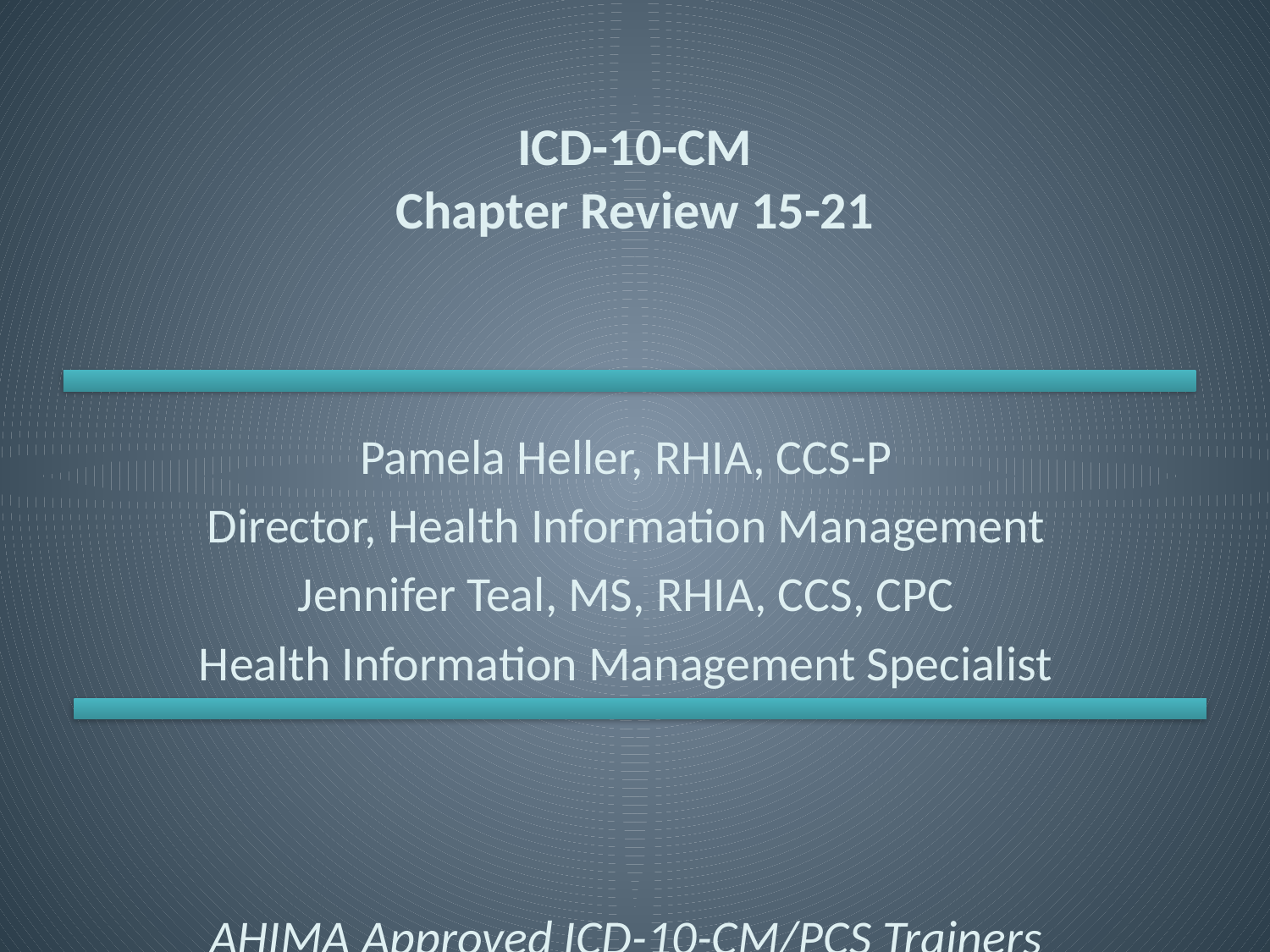

# ICD-10-CM Chapter Review 15-21

Pamela Heller, RHIA, CCS-P
Director, Health Information Management
Jennifer Teal, MS, RHIA, CCS, CPC
Health Information Management Specialist

AHIMA Approved ICD-10-CM/PCS Trainers